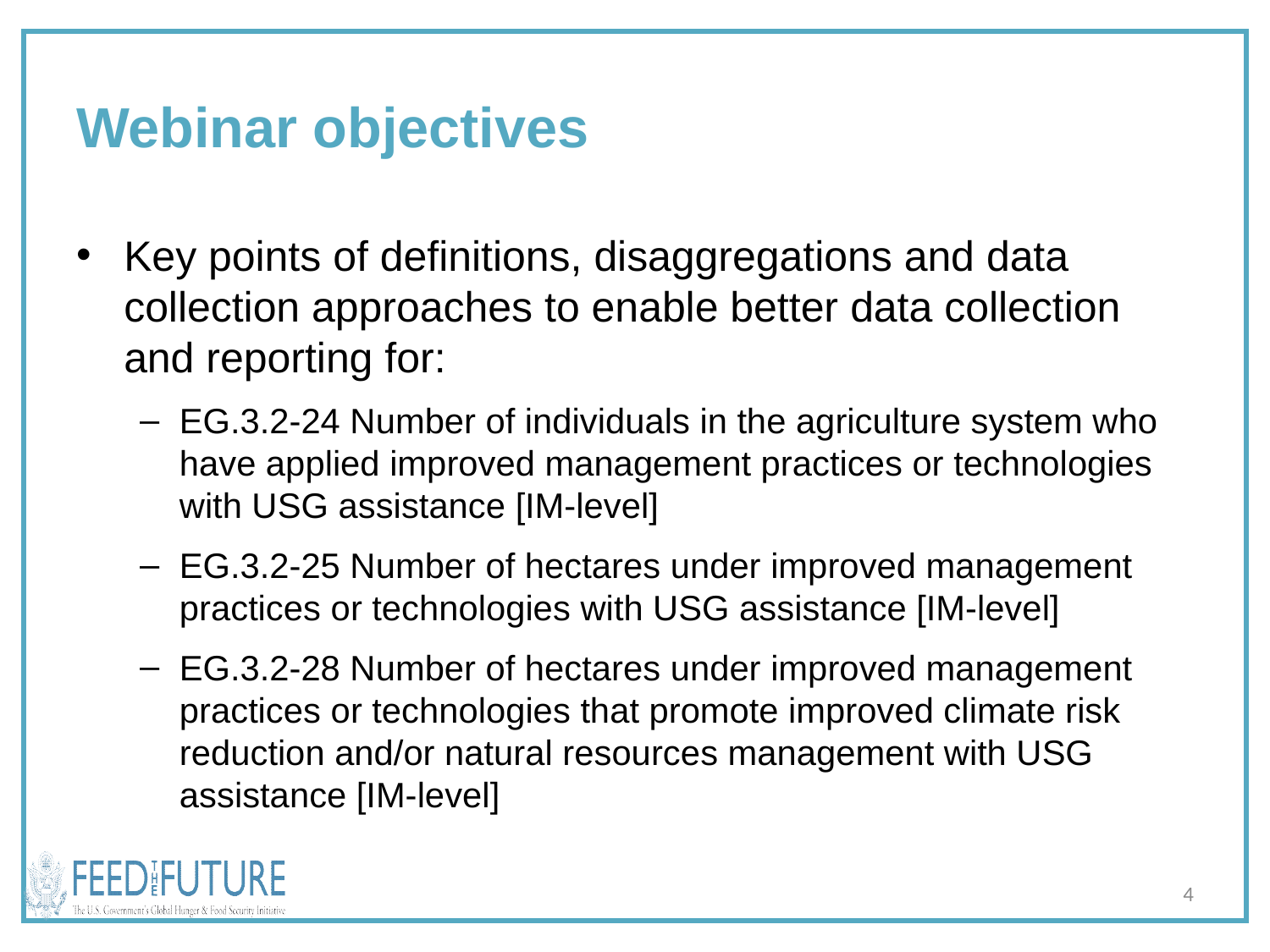

# Webinar objectives
Key points of definitions, disaggregations and data collection approaches to enable better data collection and reporting for:
EG.3.2-24 Number of individuals in the agriculture system who have applied improved management practices or technologies with USG assistance [IM-level]
EG.3.2-25 Number of hectares under improved management practices or technologies with USG assistance [IM-level]
EG.3.2-28 Number of hectares under improved management practices or technologies that promote improved climate risk reduction and/or natural resources management with USG assistance [IM-level]
4